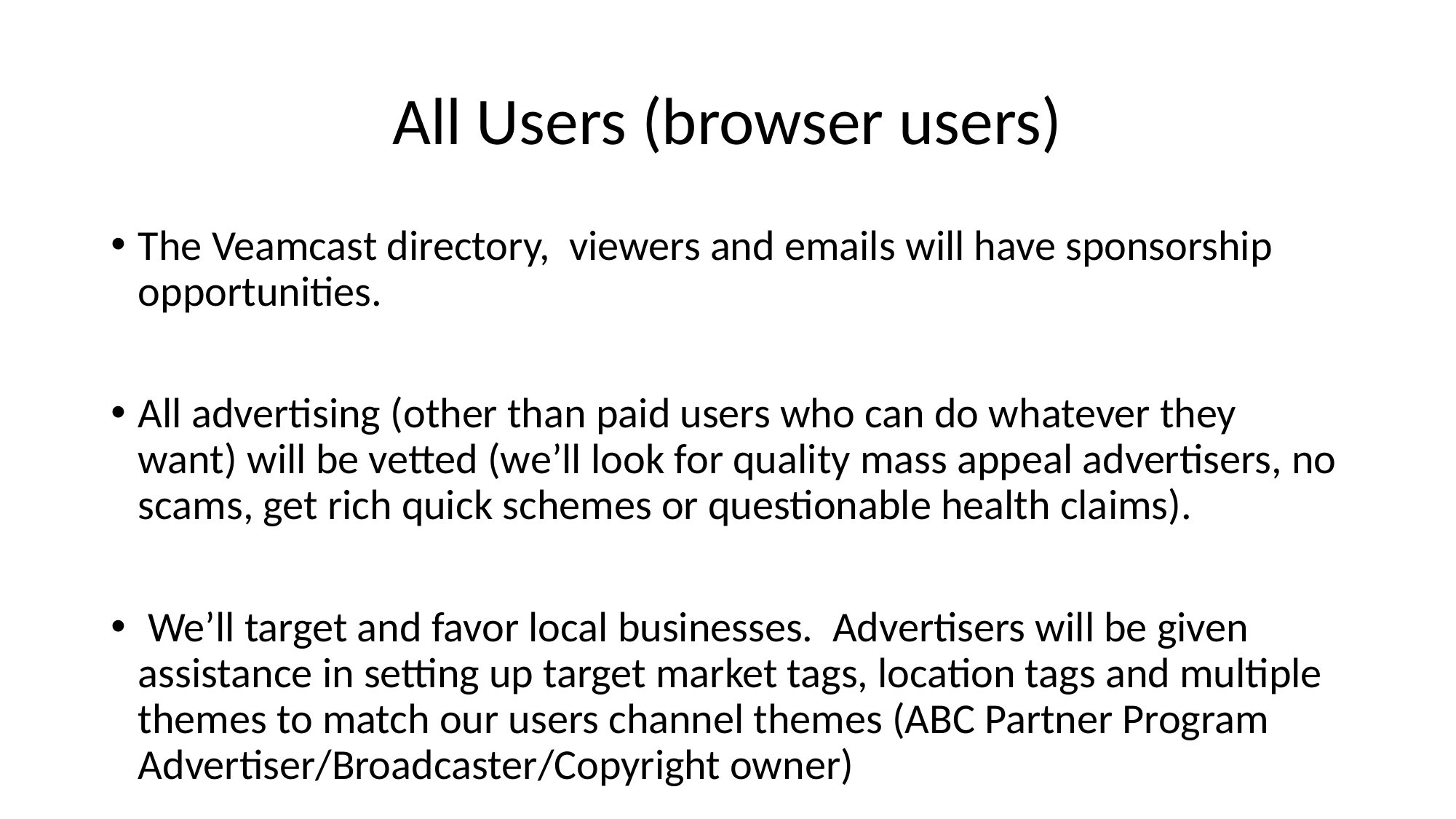

# All Users (browser users)
The Veamcast directory,  viewers and emails will have sponsorship opportunities.

All advertising (other than paid users who can do whatever they want) will be vetted (we’ll look for quality mass appeal advertisers, no scams, get rich quick schemes or questionable health claims).

 We’ll target and favor local businesses.  Advertisers will be given assistance in setting up target market tags, location tags and multiple themes to match our users channel themes (ABC Partner Program Advertiser/Broadcaster/Copyright owner)